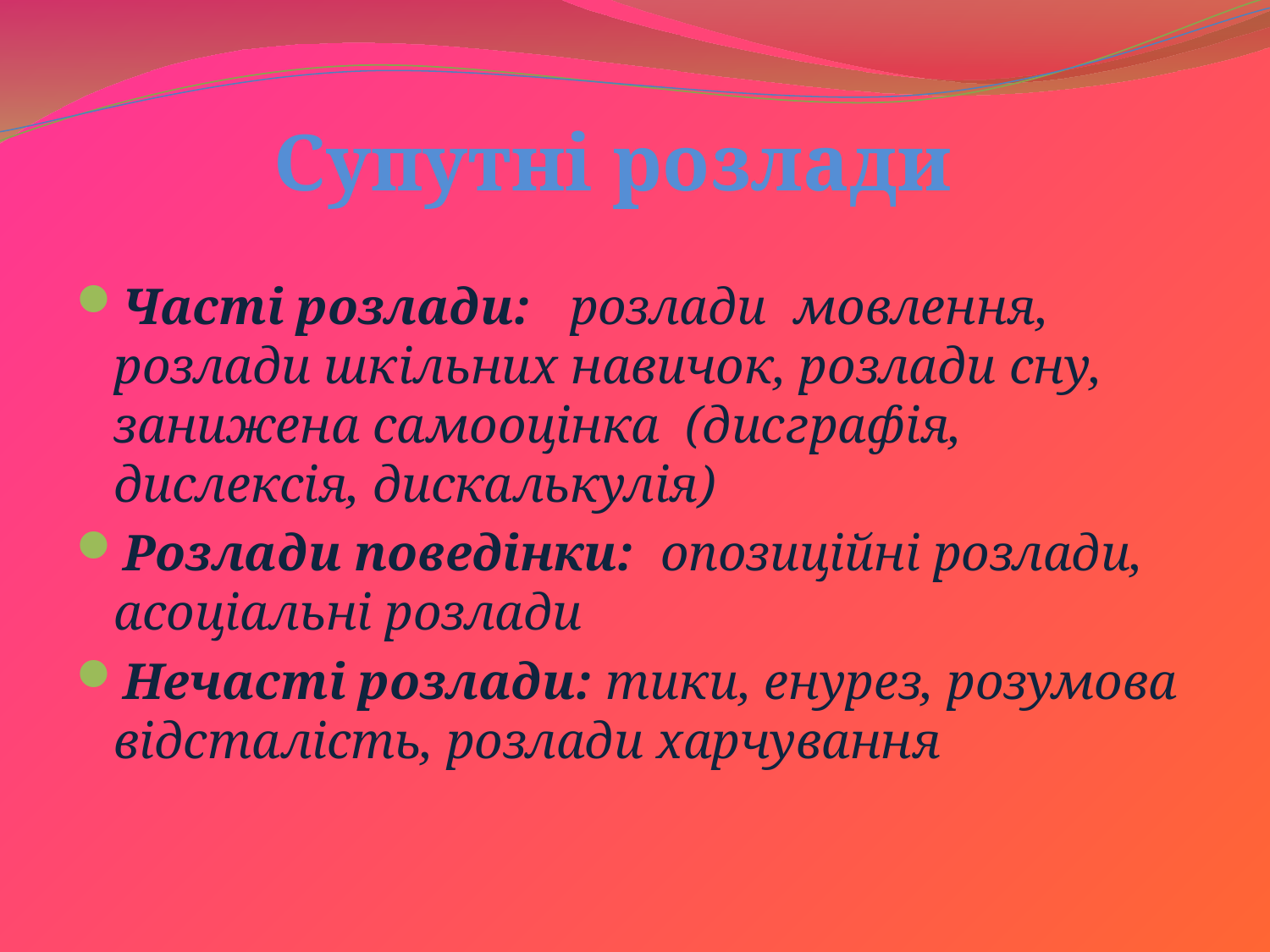

# Супутні розлади
Часті розлади:   розлади  мовлення, розлади шкільних навичок, розлади сну, занижена самооцінка  (дисграфія, дислексія, дискалькулія)
Розлади поведінки:  опозиційні розлади, асоціальні розлади
Нечасті розлади: тики, енурез, розумова відсталість, розлади харчування